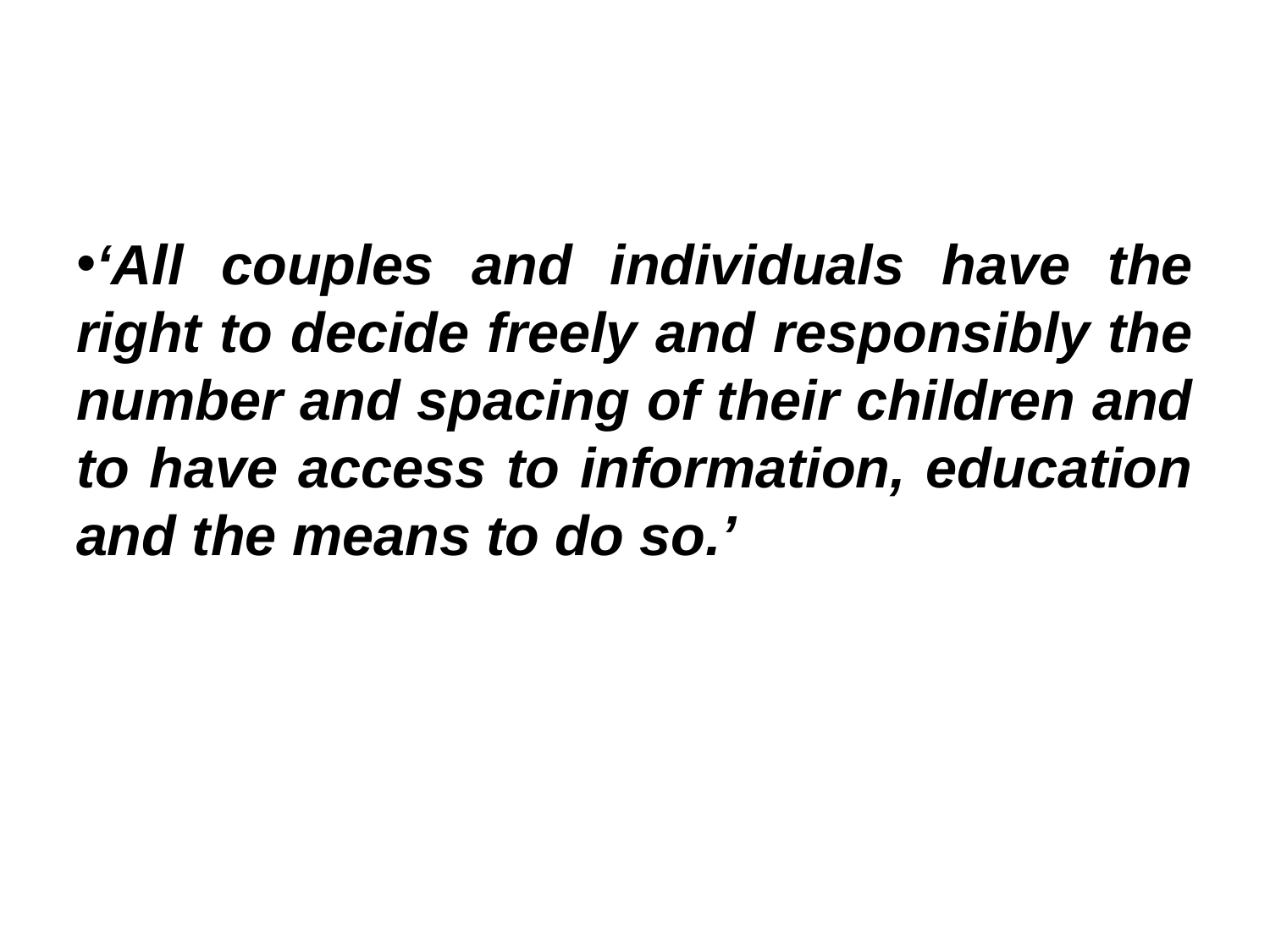

#
‘All couples and individuals have the right to decide freely and responsibly the number and spacing of their children and to have access to information, education and the means to do so.’